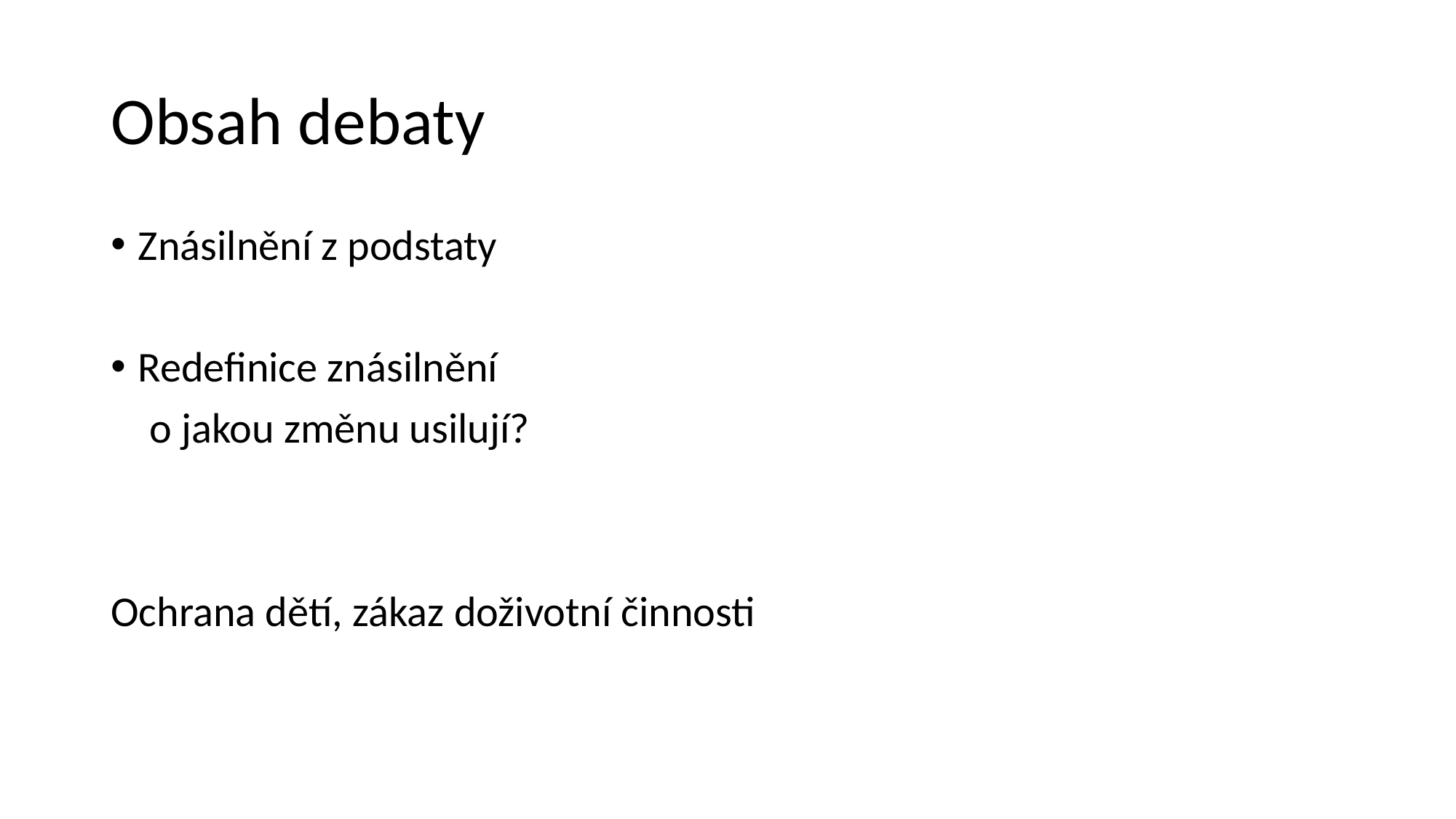

# Obsah debaty
Znásilnění z podstaty

Redefinice znásilnění
    o jakou změnu usilují?

Ochrana dětí, zákaz doživotní činnosti